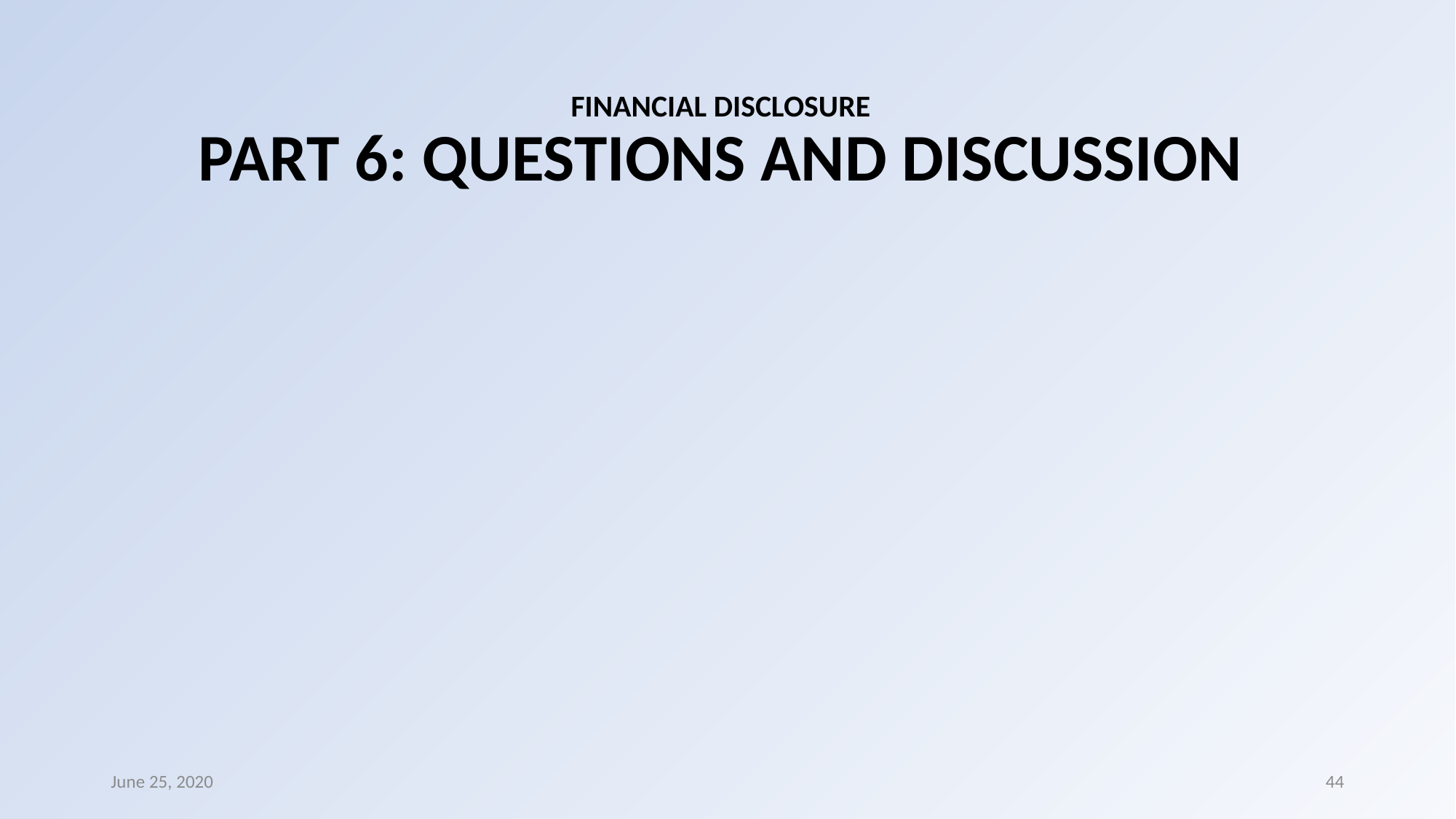

# FINANCIAL DISCLOSURE PART 6: QUESTIONS AND DISCUSSION

June 25, 2020
44